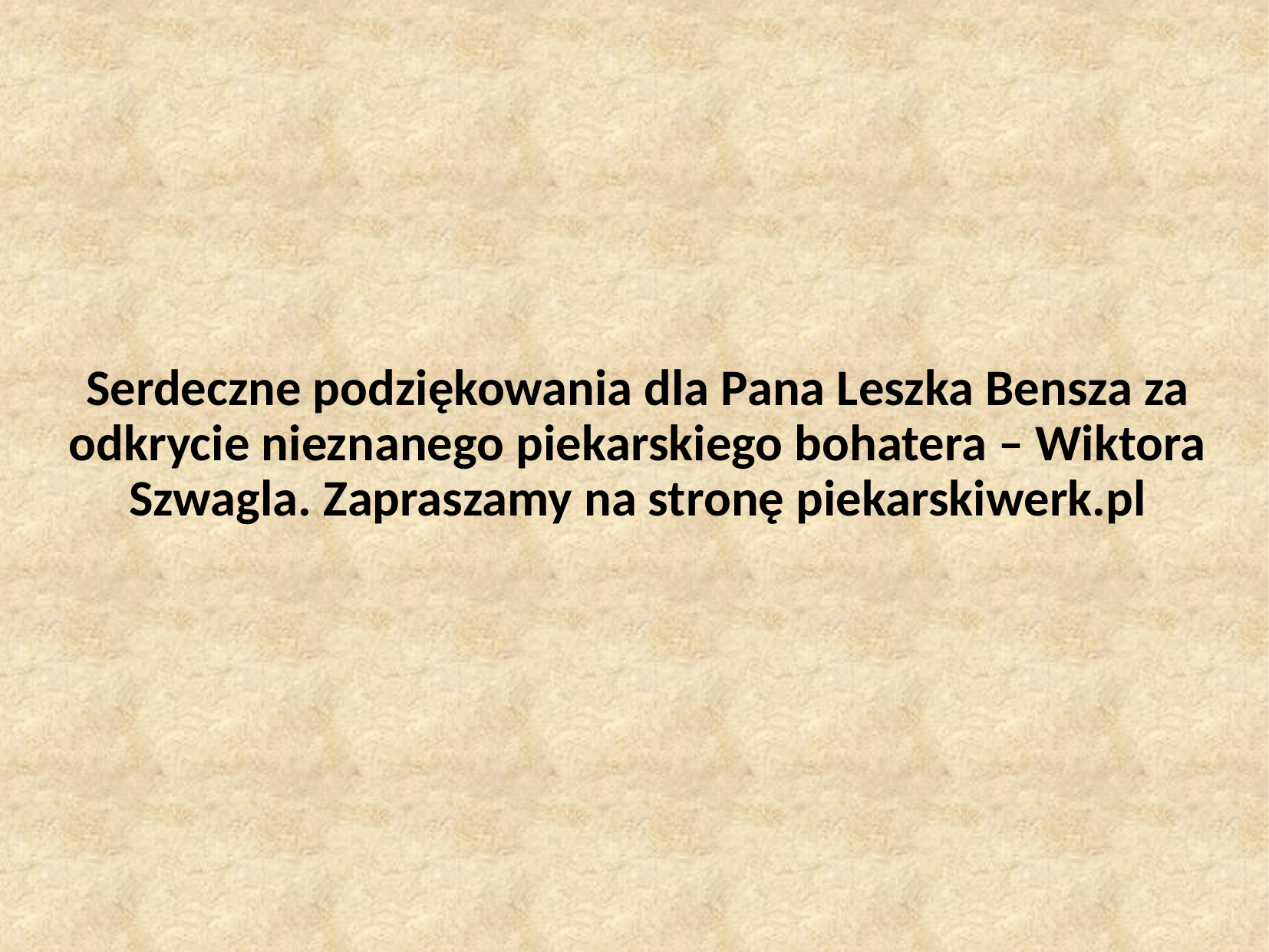

Serdeczne podziękowania dla Pana Leszka Bensza za odkrycie nieznanego piekarskiego bohatera – Wiktora Szwagla. Zapraszamy na stronę piekarskiwerk.pl